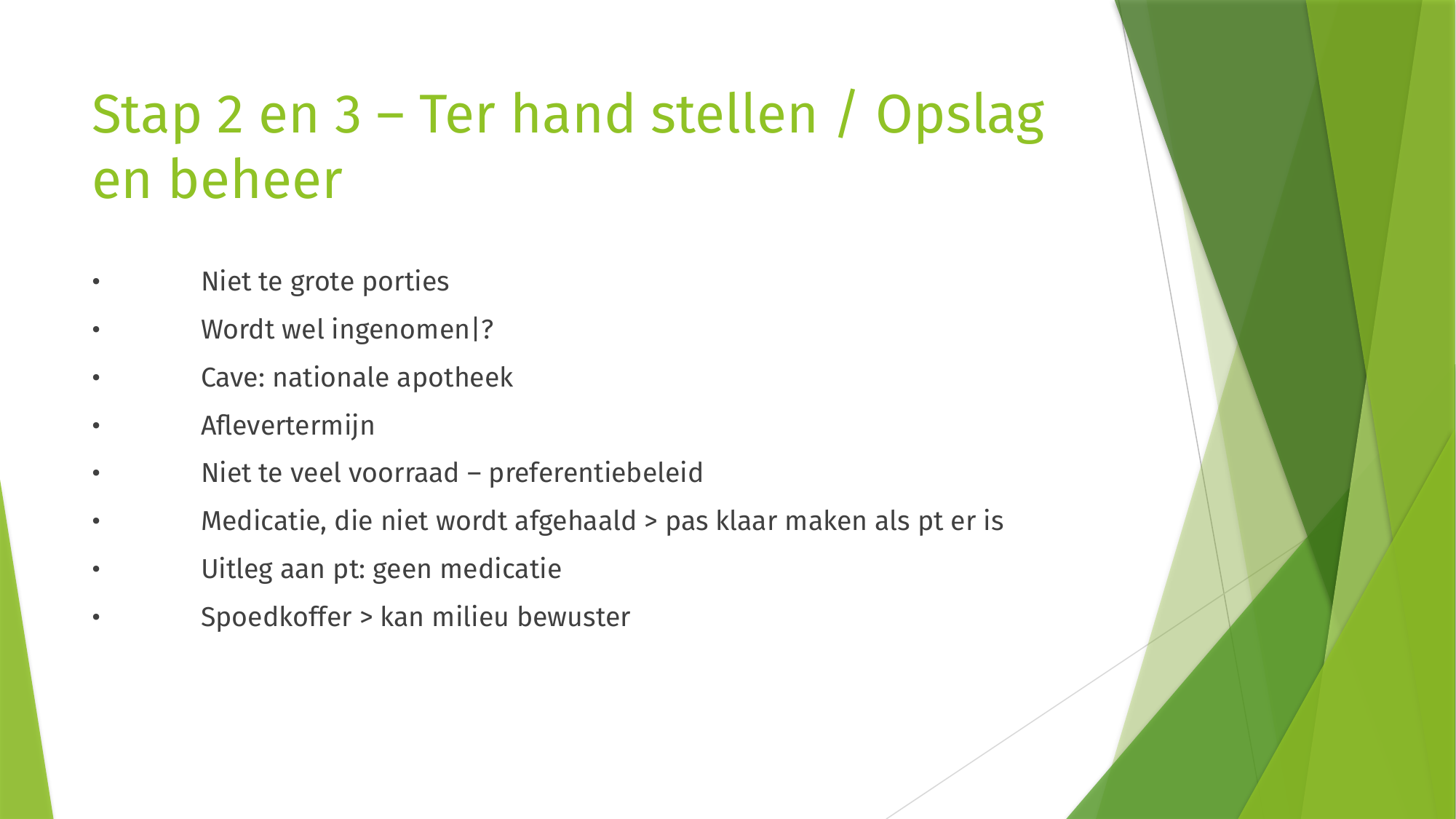

# Stap 2 en 3 – Ter hand stellen / Opslag en beheer
•	Niet te grote porties
•	Wordt wel ingenomen|?
•	Cave: nationale apotheek
•	Aflevertermijn
•	Niet te veel voorraad – preferentiebeleid
•	Medicatie, die niet wordt afgehaald > pas klaar maken als pt er is
•	Uitleg aan pt: geen medicatie
•	Spoedkoffer > kan milieu bewuster